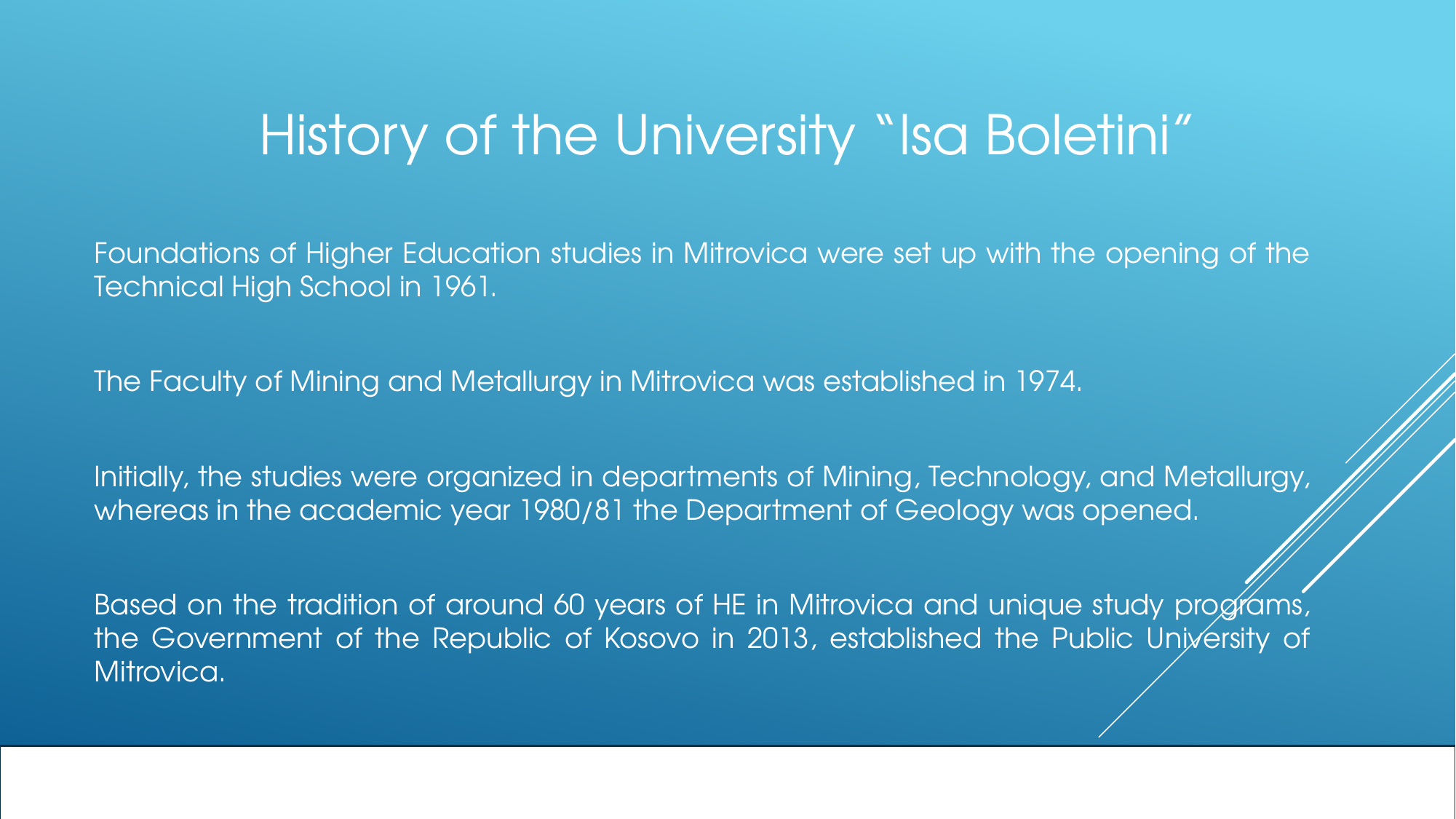

# History of the University “Isa Boletini”
Foundations of Higher Education studies in Mitrovica were set up with the opening of the Technical High School in 1961.

The Faculty of Mining and Metallurgy in Mitrovica was established in 1974.

Initially, the studies were organized in departments of Mining, Technology, and Metallurgy, whereas in the academic year 1980/81 the Department of Geology was opened.

Based on the tradition of around 60 years of HE in Mitrovica and unique study programs, the Government of the Republic of Kosovo in 2013, established the Public University of Mitrovica.